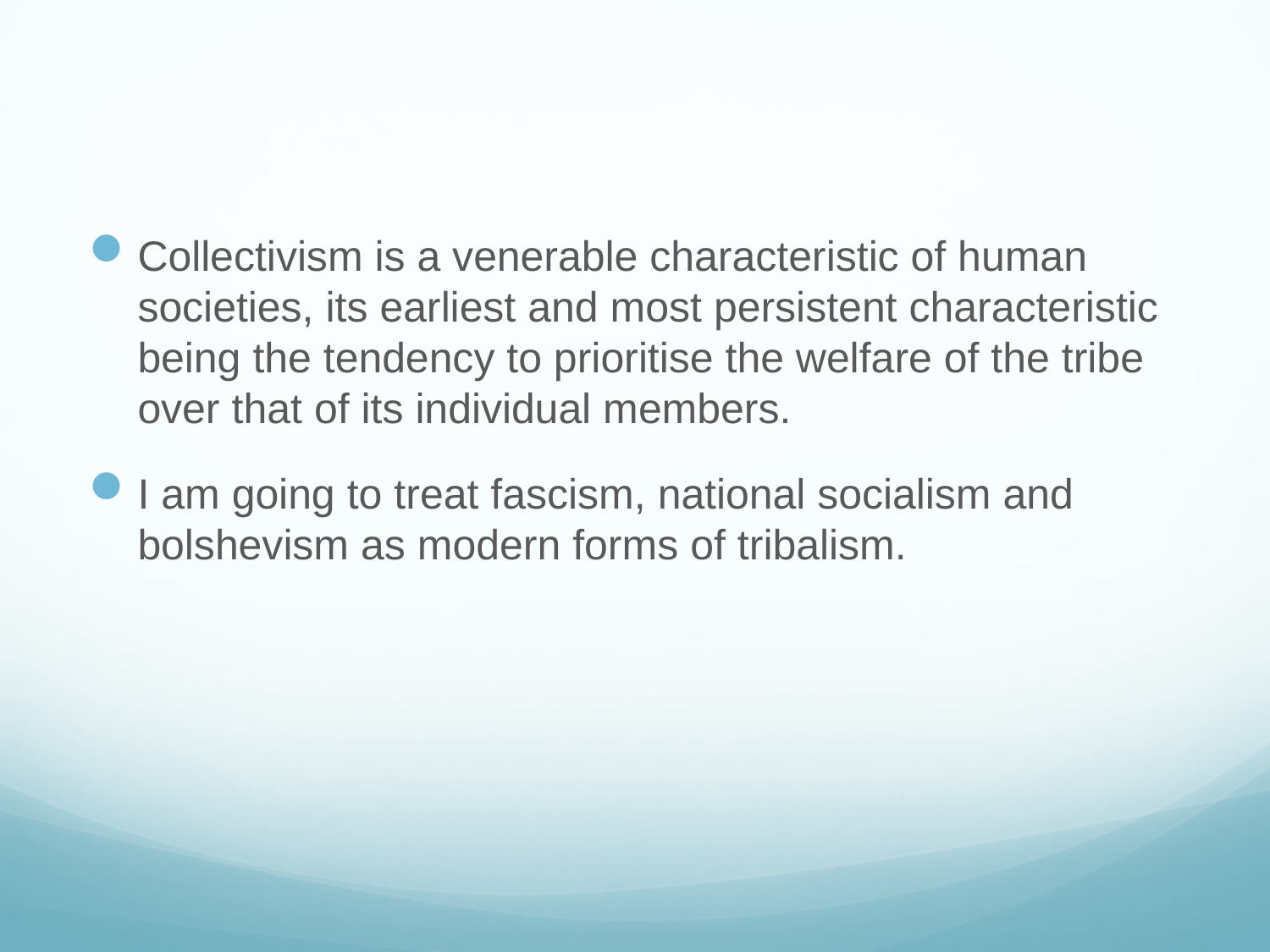

#
Collectivism is a venerable characteristic of human societies, its earliest and most persistent characteristic being the tendency to prioritise the welfare of the tribe over that of its individual members.
I am going to treat fascism, national socialism and bolshevism as modern forms of tribalism.